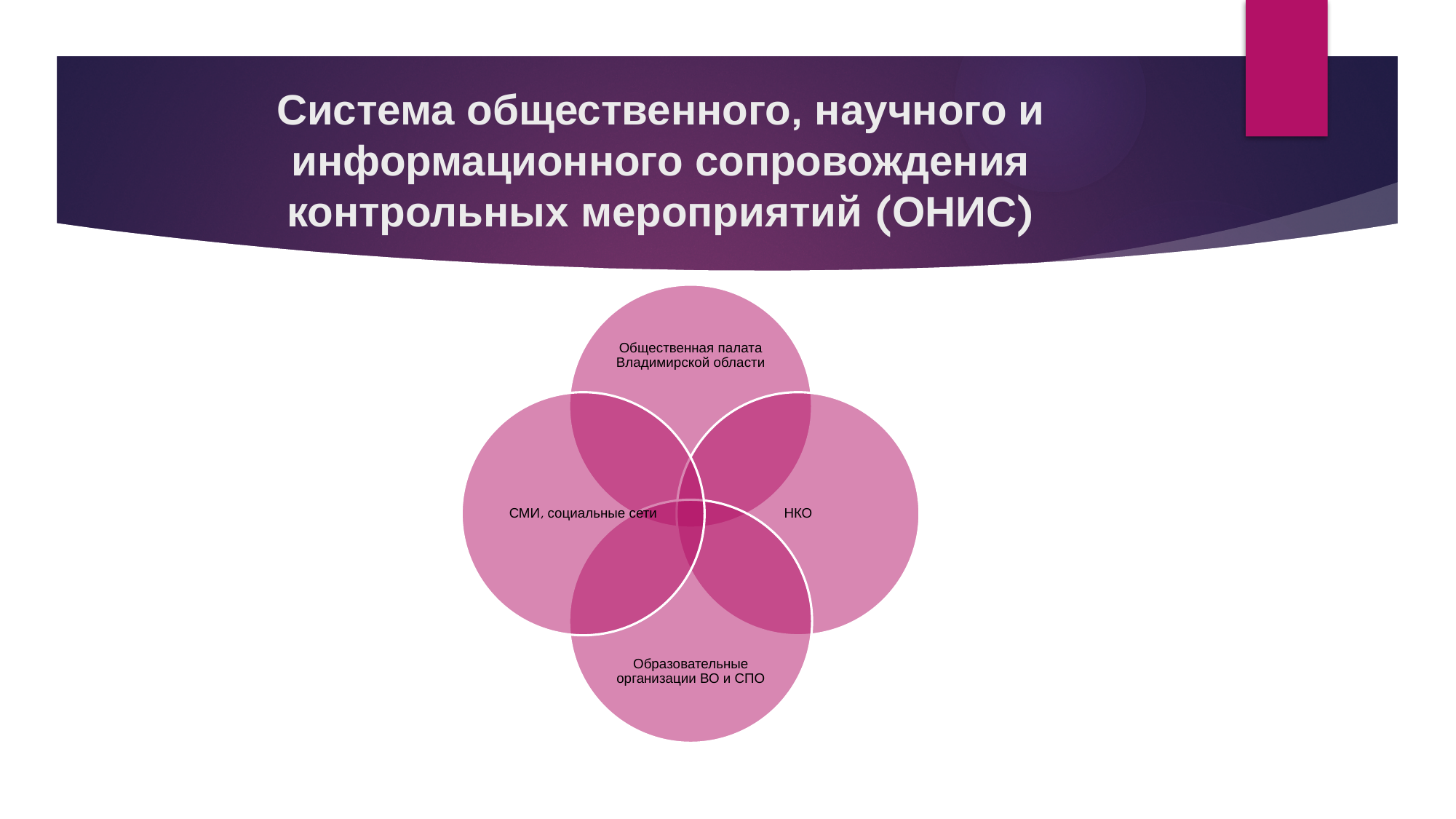

# Система общественного, научного и информационного сопровождения контрольных мероприятий (ОНИС)
Общественная палата Владимирской области
НКО
Образовательные организации ВО и СПО
СМИ, социальные сети